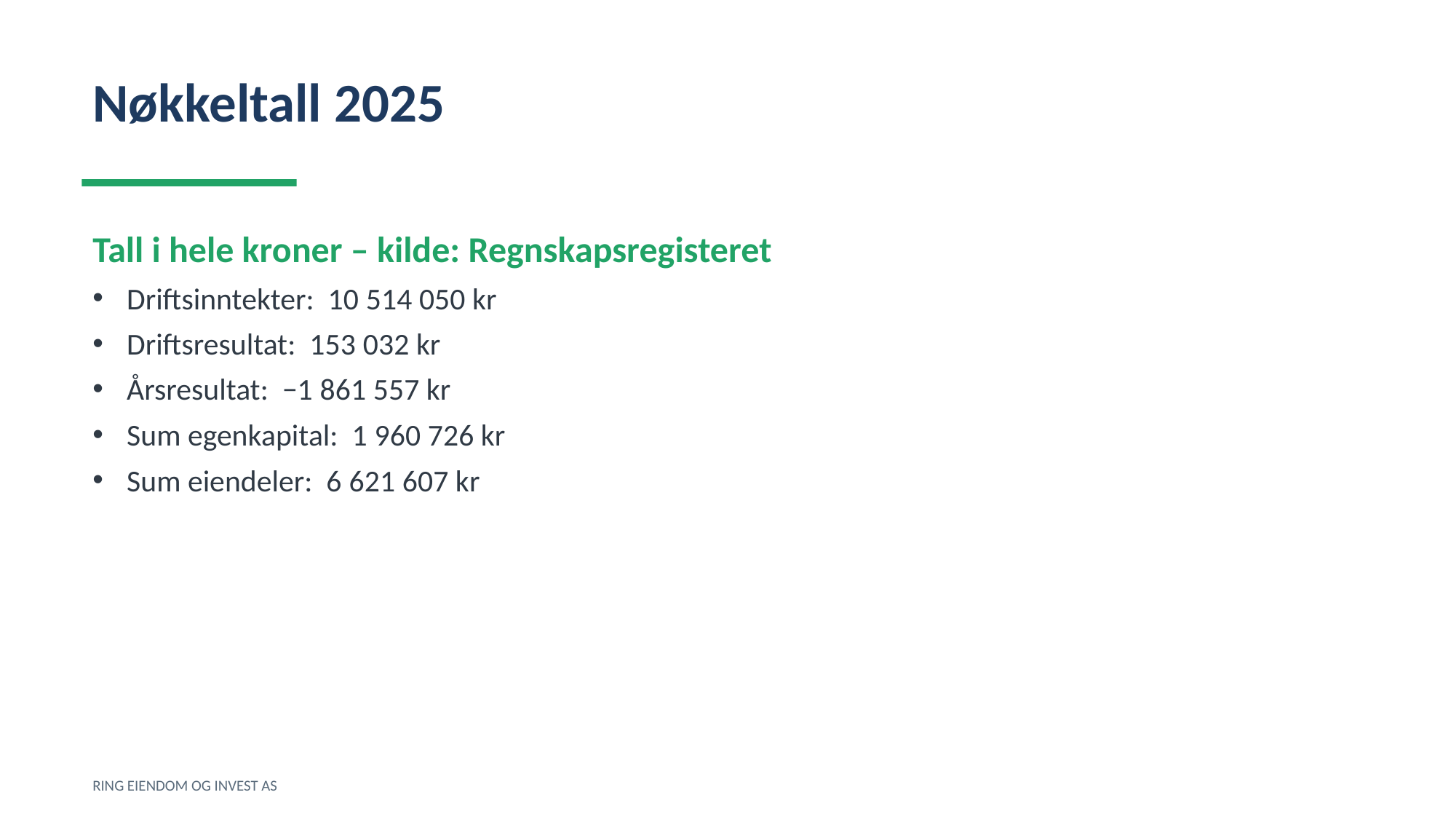

Nøkkeltall 2025

Tall i hele kroner – kilde: Regnskapsregisteret
Driftsinntekter:  10 514 050 kr
Driftsresultat:  153 032 kr
Årsresultat:  −1 861 557 kr
Sum egenkapital:  1 960 726 kr
Sum eiendeler:  6 621 607 kr
RING EIENDOM OG INVEST AS